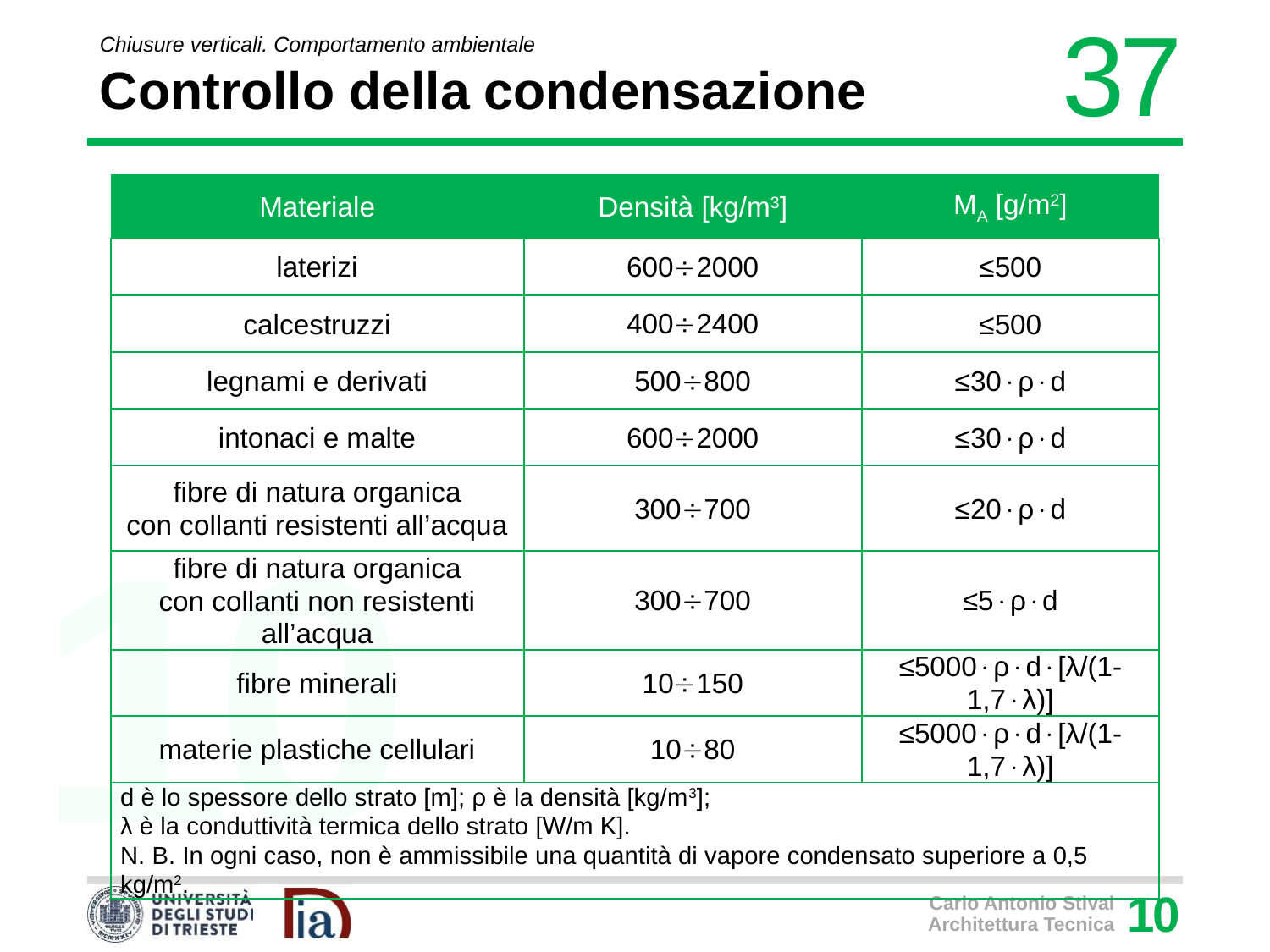

# Controllo della condensazione
| Materiale | Densità [kg/m3] | MA [g/m2] |
| --- | --- | --- |
| laterizi | 600÷2000 | ≤500 |
| calcestruzzi | 400÷2400 | ≤500 |
| legnami e derivati | 500÷800 | ≤30⋅ρ⋅d |
| intonaci e malte | 600÷2000 | ≤30⋅ρ⋅d |
| fibre di natura organica con collanti resistenti all’acqua | 300÷700 | ≤20⋅ρ⋅d |
| fibre di natura organica con collanti non resistenti all’acqua | 300÷700 | ≤5⋅ρ⋅d |
| fibre minerali | 10÷150 | ≤5000⋅ρ⋅d⋅[λ/(1-1,7⋅λ)] |
| materie plastiche cellulari | 10÷80 | ≤5000⋅ρ⋅d⋅[λ/(1-1,7⋅λ)] |
| d è lo spessore dello strato [m]; ρ è la densità [kg/m3]; λ è la conduttività termica dello strato [W/m K]. N. B. In ogni caso, non è ammissibile una quantità di vapore condensato superiore a 0,5 kg/m2. |  |  |